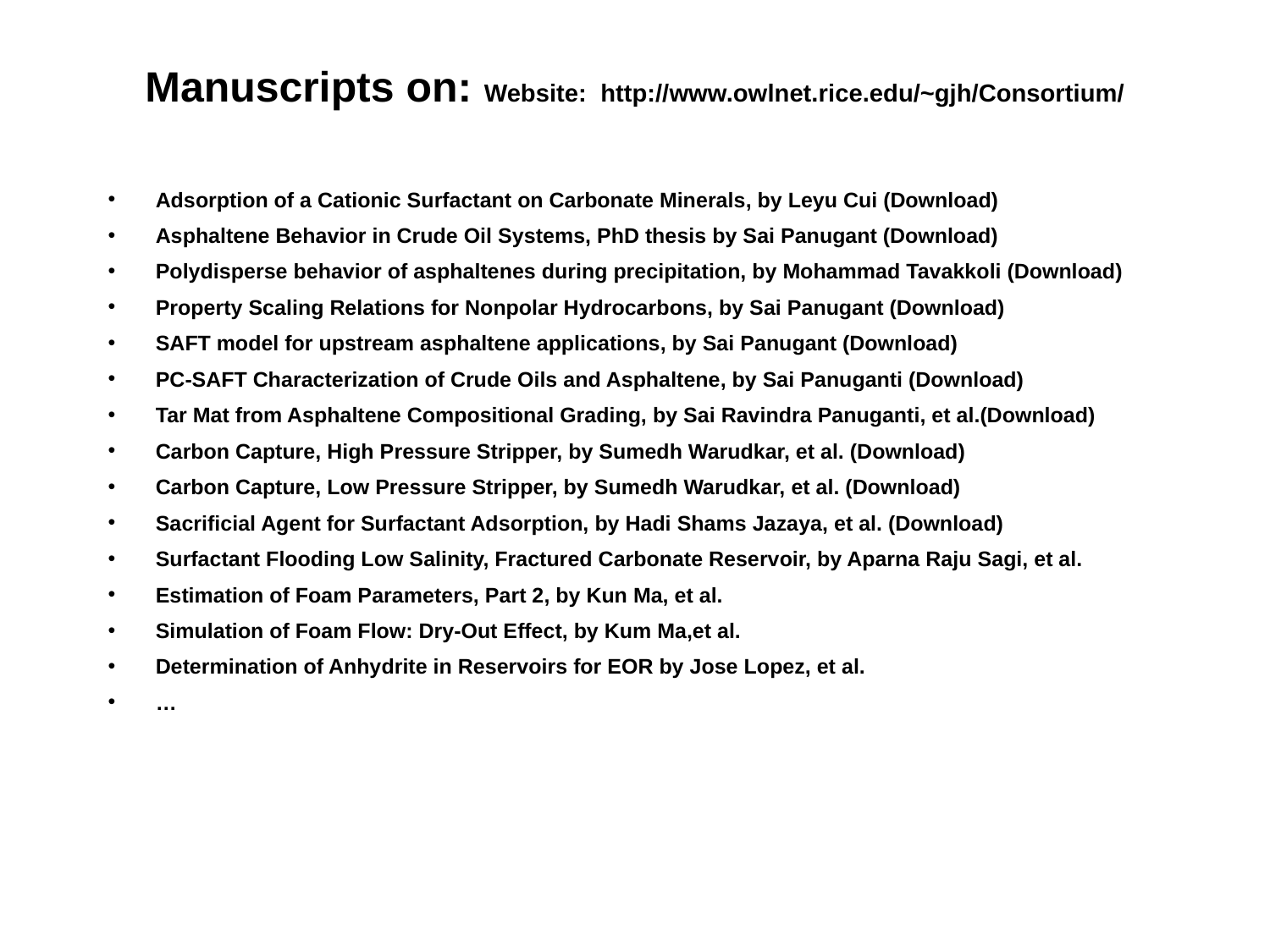

# Manuscripts on: Website:  http://www.owlnet.rice.edu/~gjh/Consortium/
Adsorption of a Cationic Surfactant on Carbonate Minerals, by Leyu Cui (Download)
Asphaltene Behavior in Crude Oil Systems, PhD thesis by Sai Panugant (Download)
Polydisperse behavior of asphaltenes during precipitation, by Mohammad Tavakkoli (Download)
Property Scaling Relations for Nonpolar Hydrocarbons, by Sai Panugant (Download)
SAFT model for upstream asphaltene applications, by Sai Panugant (Download)
PC-SAFT Characterization of Crude Oils and Asphaltene, by Sai Panuganti (Download)
Tar Mat from Asphaltene Compositional Grading, by Sai Ravindra Panuganti, et al.(Download)
Carbon Capture, High Pressure Stripper, by Sumedh Warudkar, et al. (Download)
Carbon Capture, Low Pressure Stripper, by Sumedh Warudkar, et al. (Download)
Sacrificial Agent for Surfactant Adsorption, by Hadi Shams Jazaya, et al. (Download)
Surfactant Flooding Low Salinity, Fractured Carbonate Reservoir, by Aparna Raju Sagi, et al.
Estimation of Foam Parameters, Part 2, by Kun Ma, et al.
Simulation of Foam Flow: Dry-Out Effect, by Kum Ma,et al.
Determination of Anhydrite in Reservoirs for EOR by Jose Lopez, et al.
…